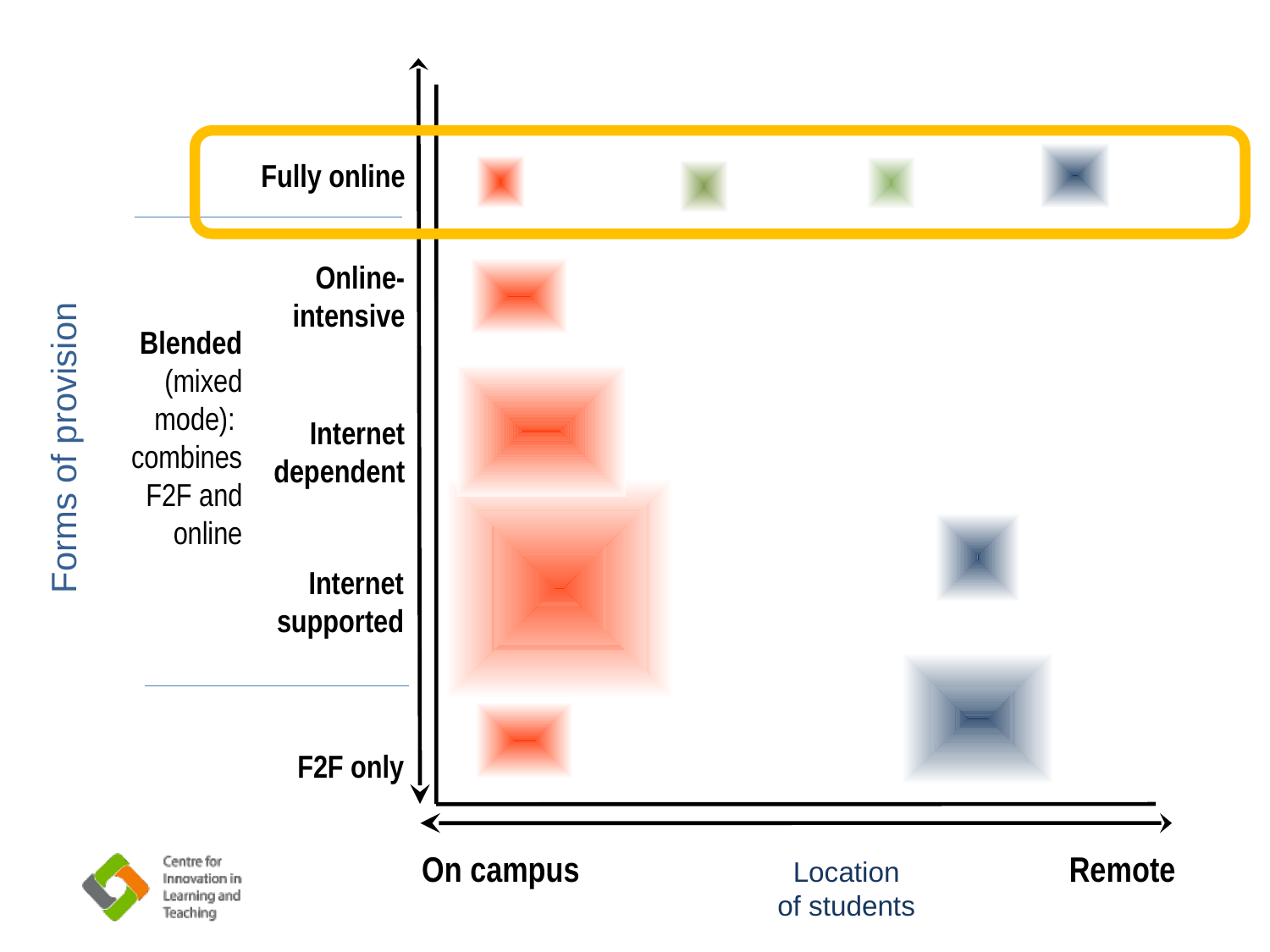

Fully online
Blended
(mixed mode):  combines F2F and online
Online-intensive

Forms of provision

Internet dependent

Internet supported

F2F only
On campus
Remote
Location
of students